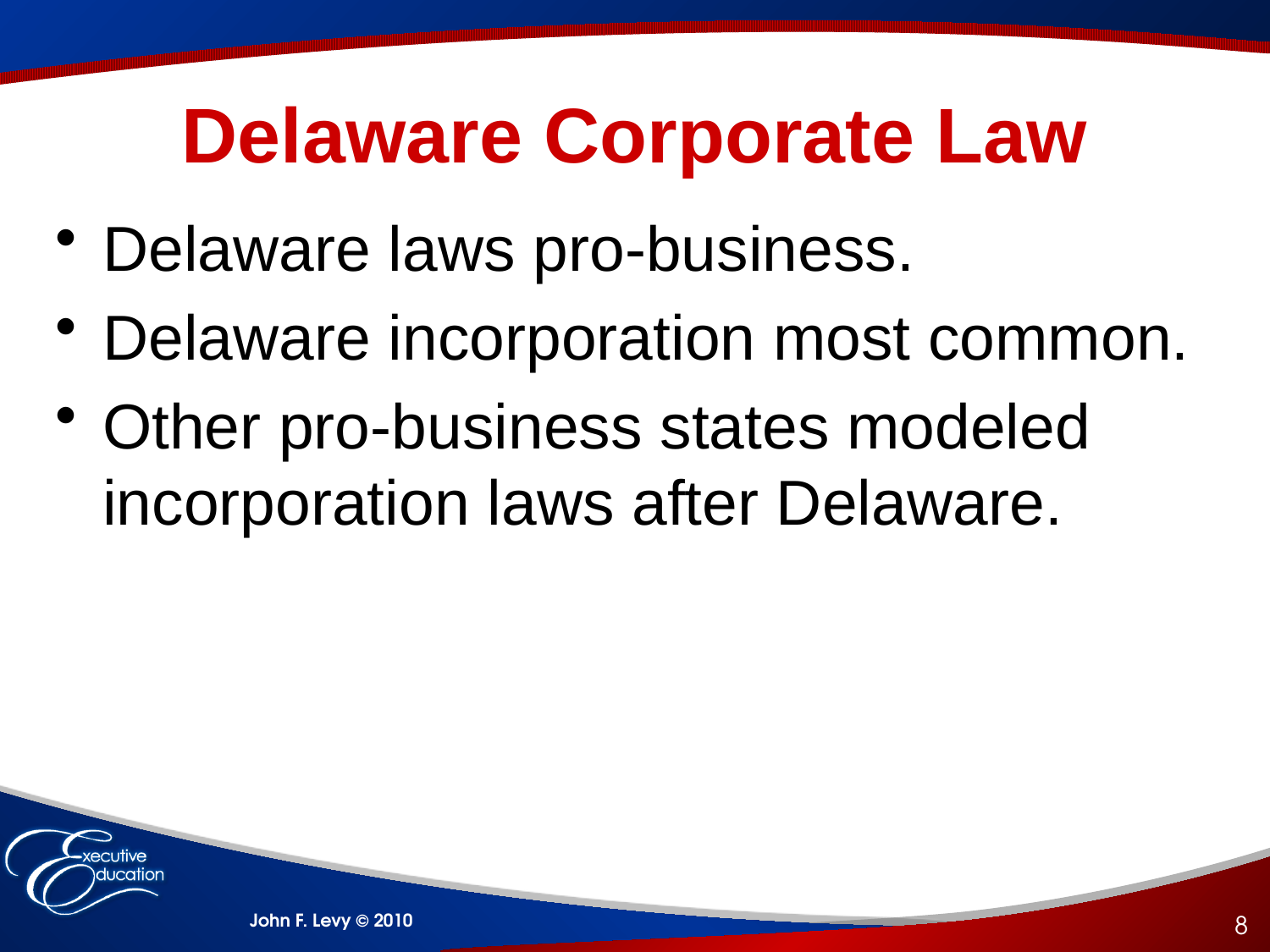

# Delaware Corporate Law
Delaware laws pro-business.
Delaware incorporation most common.
Other pro-business states modeled incorporation laws after Delaware.
John F. Levy © 2010
8